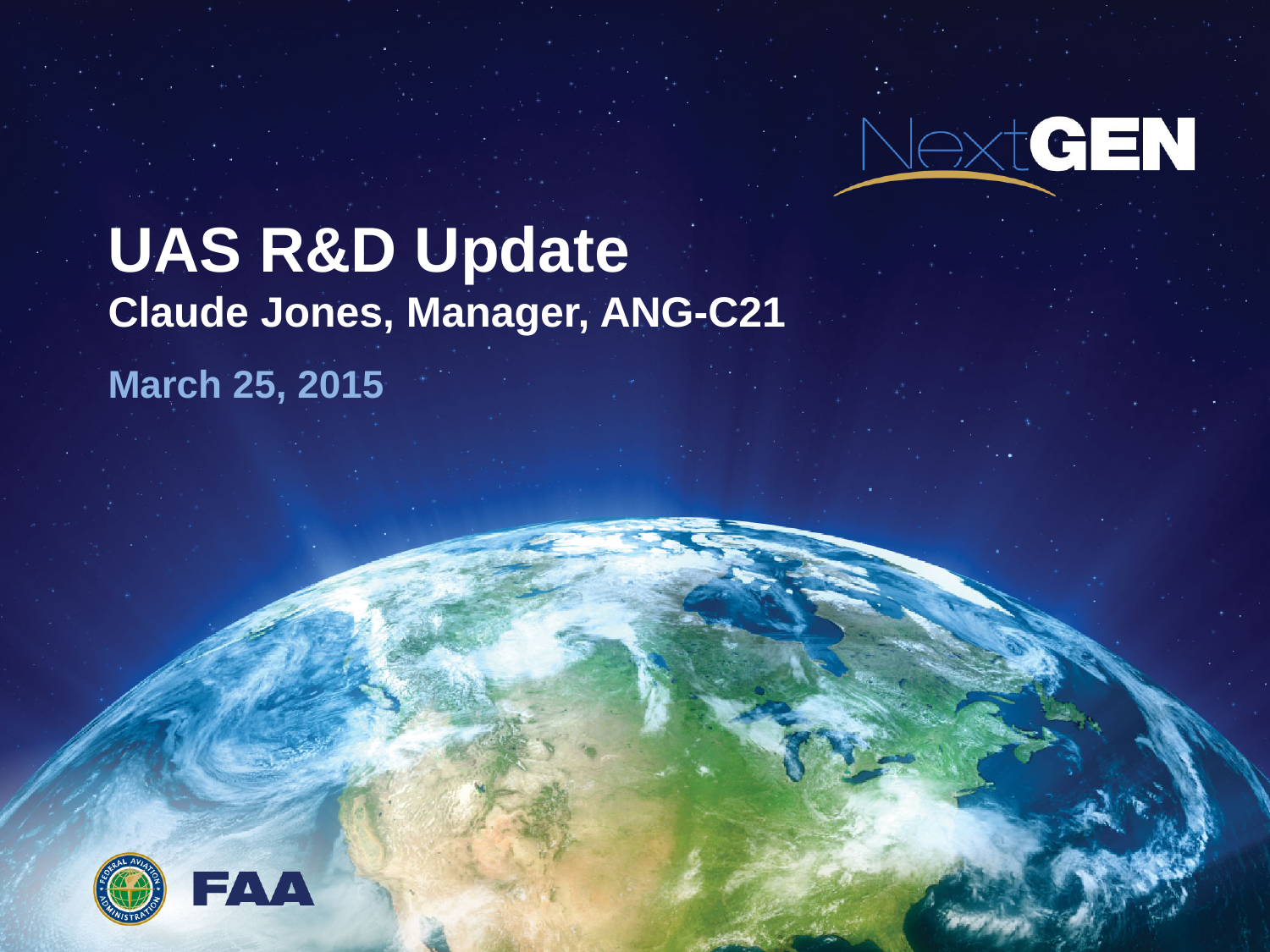

# UAS R&D Update Claude Jones, Manager, ANG-C21
March 25, 2015